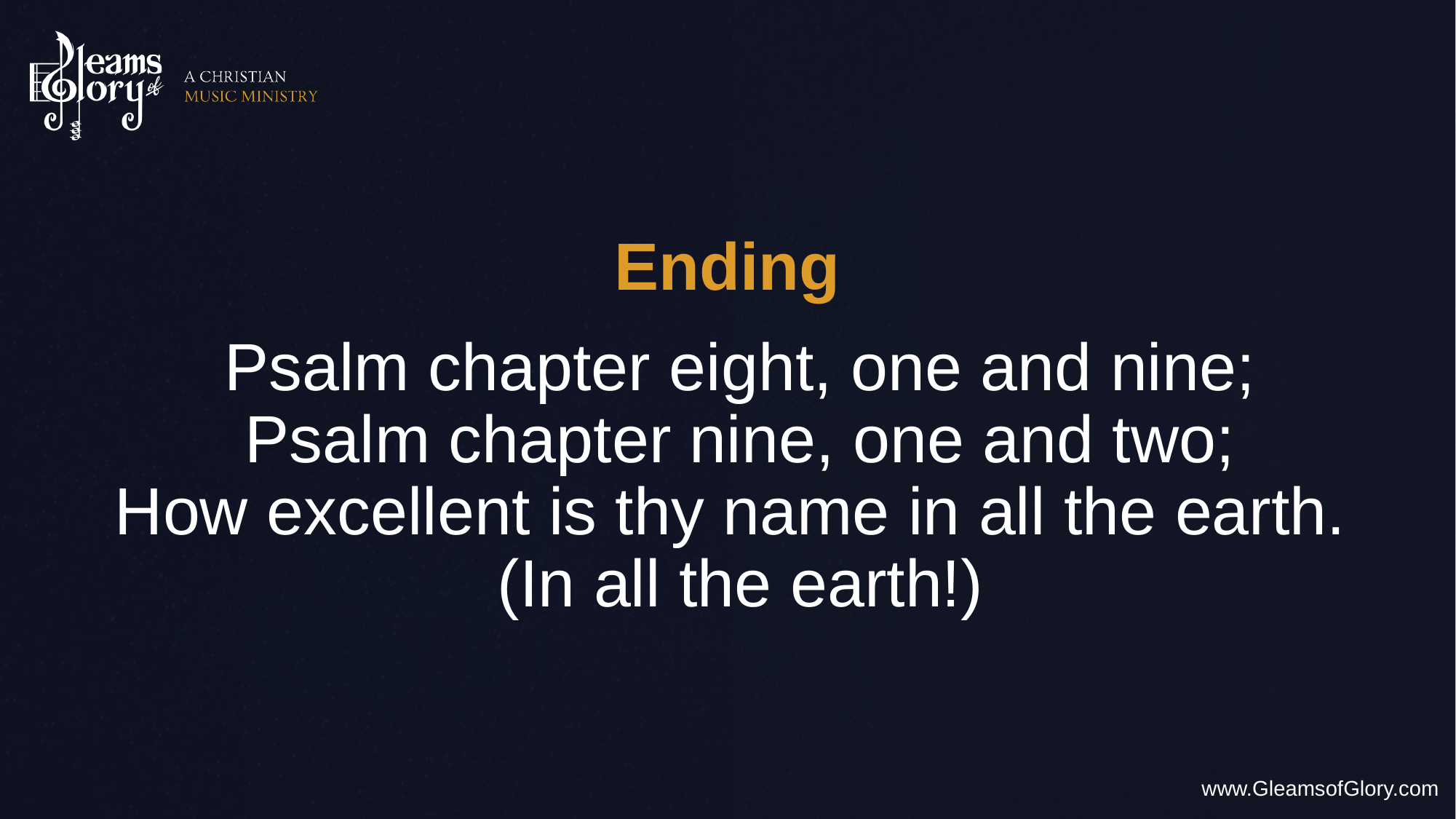

Psalm chapter eight, one and nine;
Psalm chapter nine, one and two;
How excellent is thy name in all the earth.
(In all the earth!)
Ending